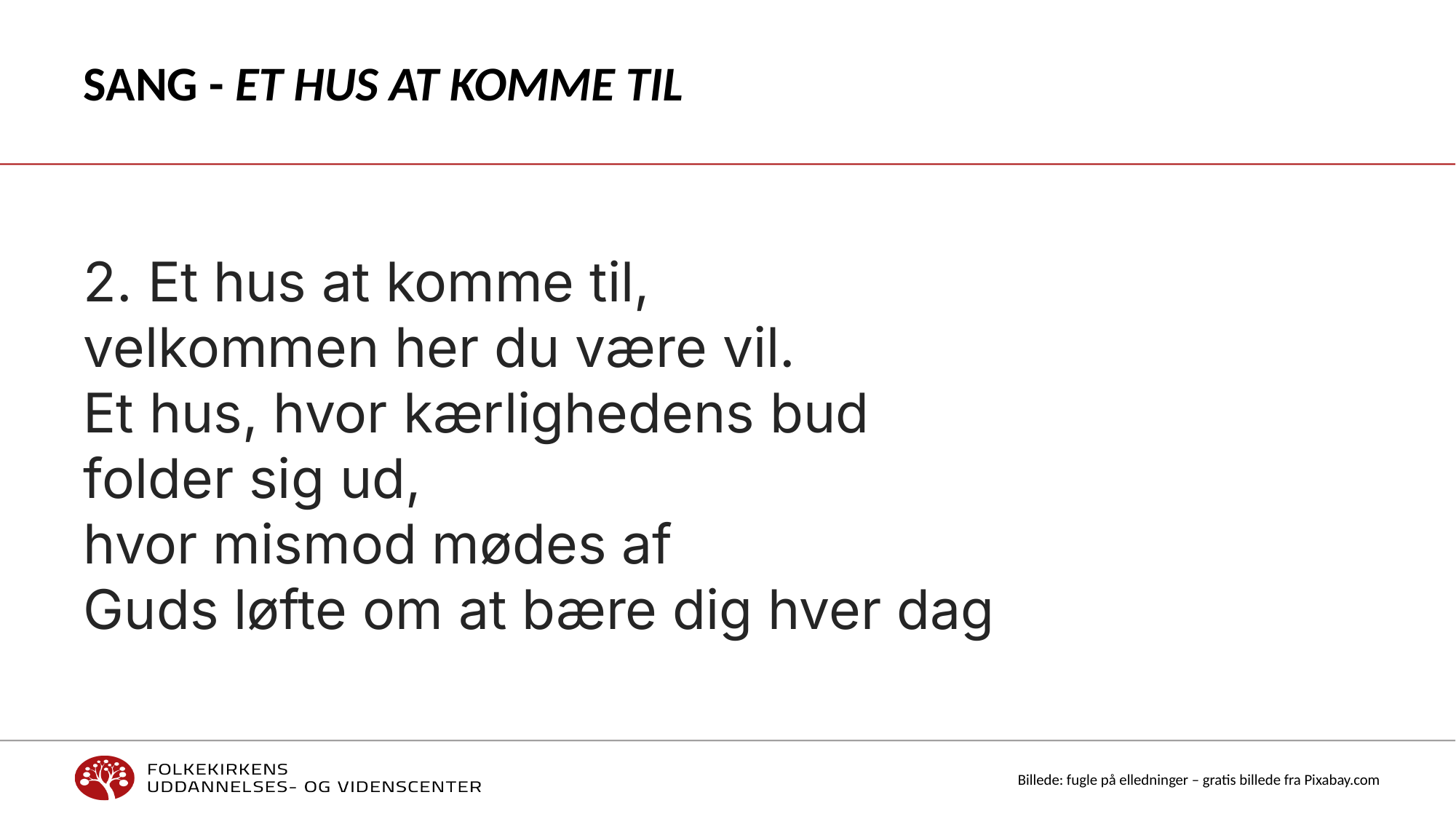

# Sang - Et hus at komme til
2. Et hus at komme til,
velkommen her du være vil.
Et hus, hvor kærlighedens bud
folder sig ud,
hvor mismod mødes af
Guds løfte om at bære dig hver dag
Billede: fugle på elledninger – gratis billede fra Pixabay.com